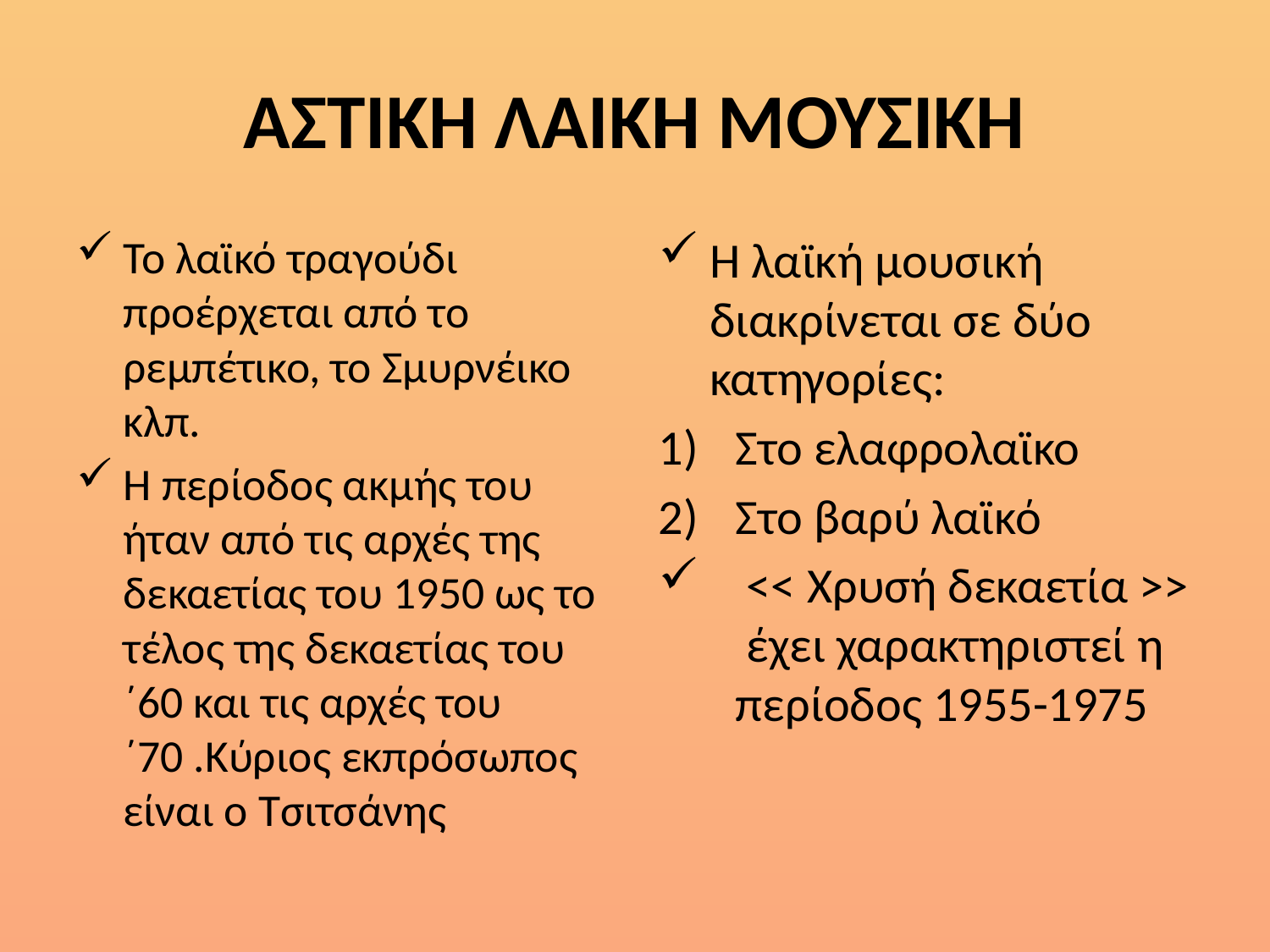

# ΑΣΤΙΚΗ ΛΑΙΚΗ ΜΟΥΣΙΚΗ
Το λαϊκό τραγούδι προέρχεται από το ρεμπέτικο, το Σμυρνέικο κλπ.
Η περίοδος ακμής του ήταν από τις αρχές της δεκαετίας του 1950 ως το τέλος της δεκαετίας του ΄60 και τις αρχές του ΄70 .Κύριος εκπρόσωπος είναι ο Τσιτσάνης
Η λαϊκή μουσική διακρίνεται σε δύο κατηγορίες:
Στο ελαφρολαϊκο
Στο βαρύ λαϊκό
 << Χρυσή δεκαετία >>  έχει χαρακτηριστεί η περίοδος 1955-1975